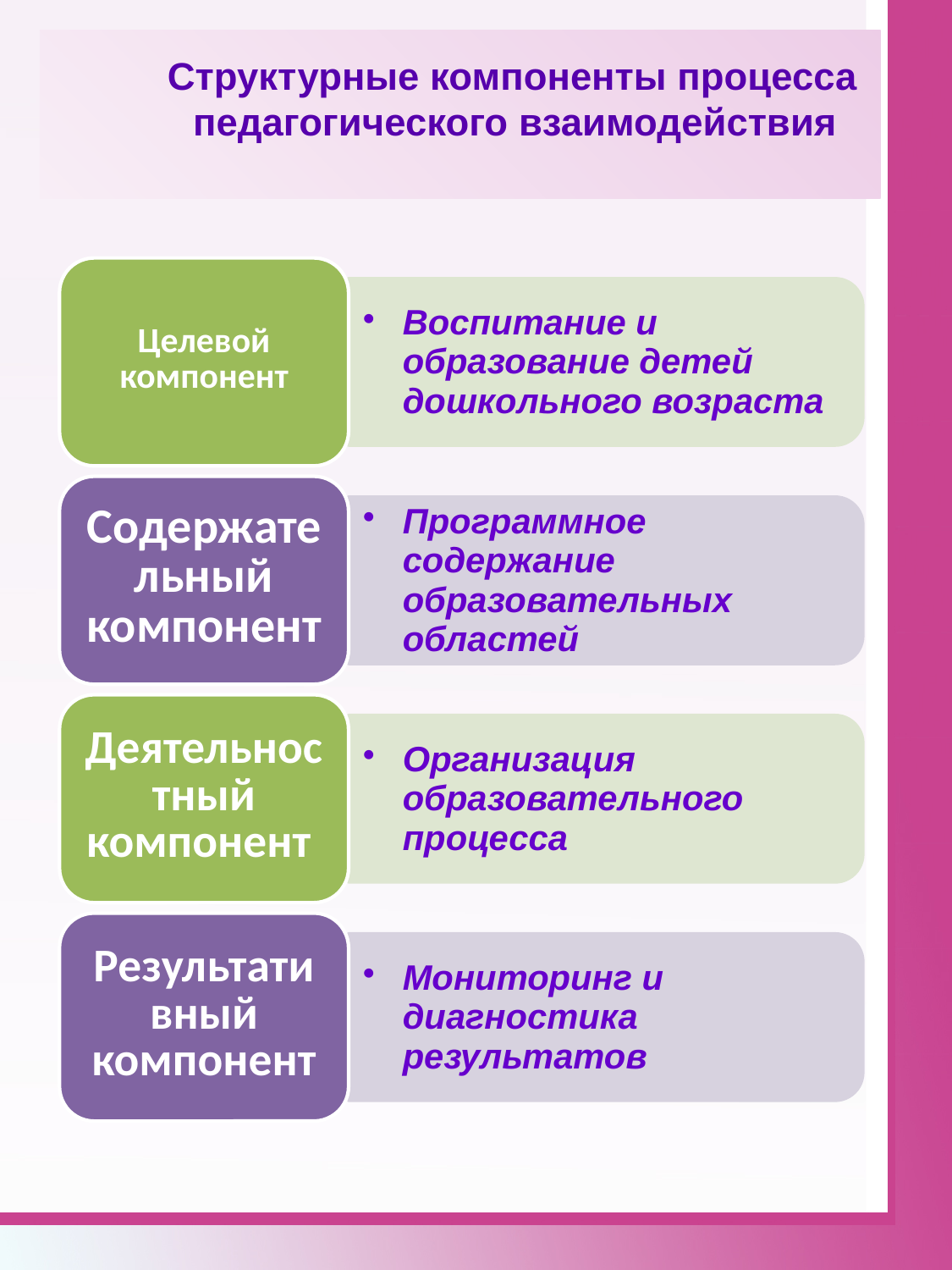

Структурные компоненты процесса педагогического взаимодействия
Целевой компонент
Воспитание и образование детей дошкольного возраста
Содержательный компонент
Программное содержание образовательных областей
Деятельностный компонент
Организация образовательного процесса
Мониторинг и диагностика результатов
Результативный компонент